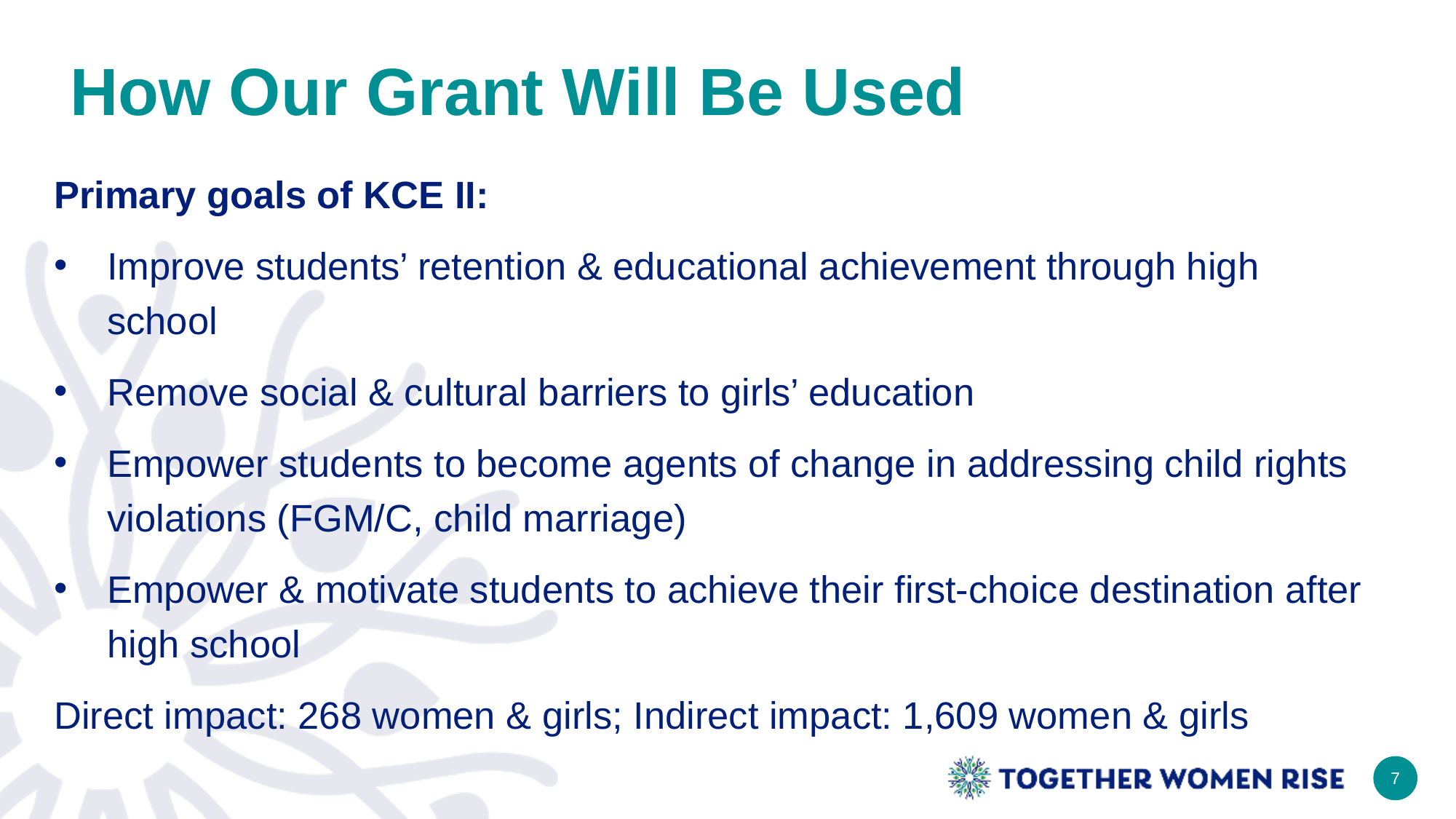

# How Our Grant Will Be Used
Primary goals of KCE II:
Improve students’ retention & educational achievement through high school
Remove social & cultural barriers to girls’ education
Empower students to become agents of change in addressing child rights violations (FGM/C, child marriage)
Empower & motivate students to achieve their first-choice destination after high school
Direct impact: 268 women & girls; Indirect impact: 1,609 women & girls
7